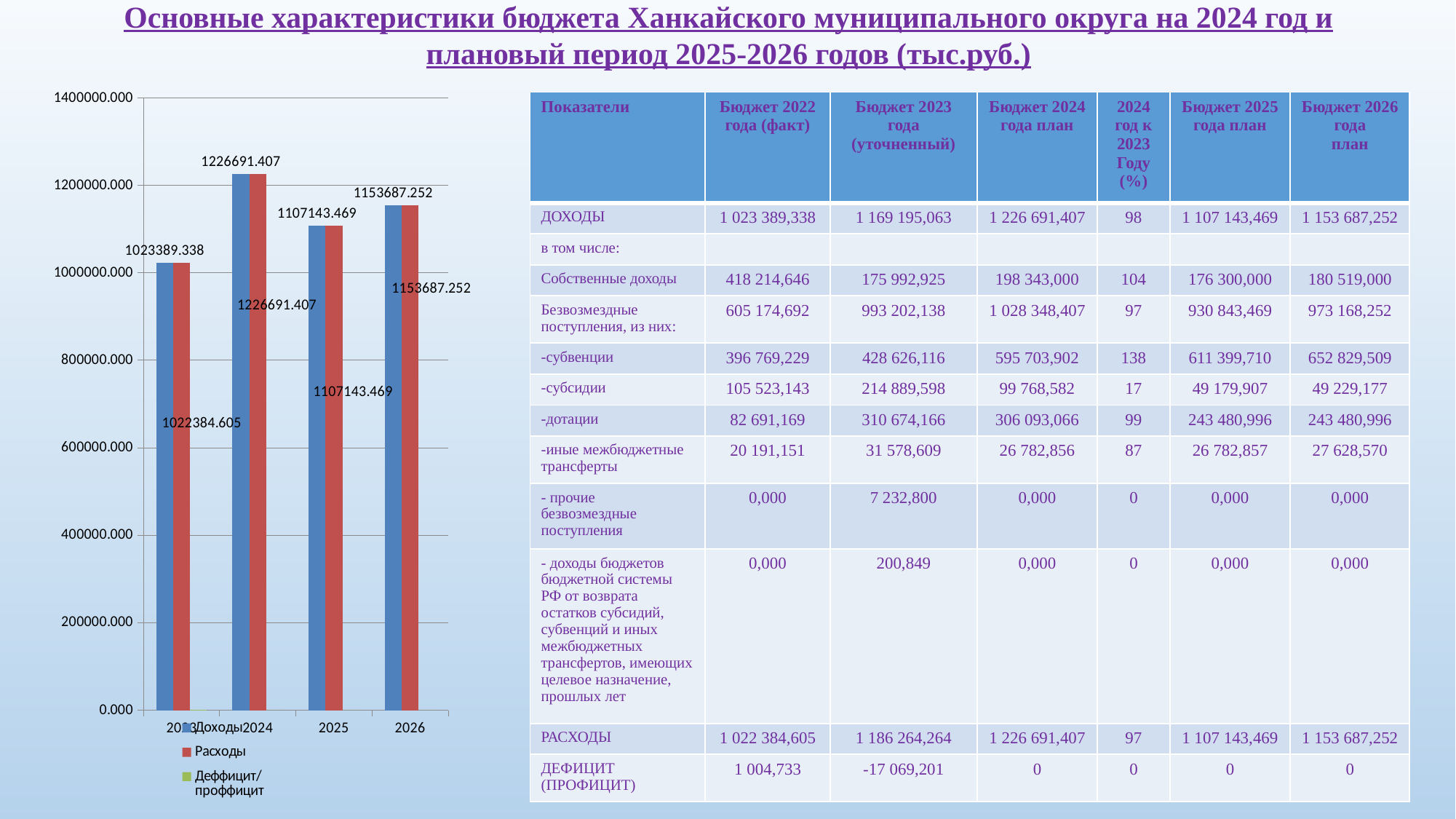

Основные характеристики бюджета Ханкайского муниципального округа на 2024 год и плановый период 2025-2026 годов (тыс.руб.)

### Chart

| Category | Доходы | Расходы | Деффицит/проффицит |
|---|---|---|---|
| 2023 | 1023389.338 | 1022384.605 | 1004.7330000000075 |
| 2024 | 1226691.407 | 1226691.407 | 0.0 |
| 2025 | 1107143.469 | 1107143.469 | 0.0 |
| 2026 | 1153687.252 | 1153687.252 | 0.0 |
| Показатели | Бюджет 2022 года (факт) | Бюджет 2023 года (уточненный) | Бюджет 2024 года план | 2024 год к 2023 Году (%) | Бюджет 2025 года план | Бюджет 2026 года план |
| --- | --- | --- | --- | --- | --- | --- |
| ДОХОДЫ | 1 023 389,338 | 1 169 195,063 | 1 226 691,407 | 98 | 1 107 143,469 | 1 153 687,252 |
| в том числе: |  |  |  |  |  |  |
| Собственные доходы | 418 214,646 | 175 992,925 | 198 343,000 | 104 | 176 300,000 | 180 519,000 |
| Безвозмездные поступления, из них: | 605 174,692 | 993 202,138 | 1 028 348,407 | 97 | 930 843,469 | 973 168,252 |
| -субвенции | 396 769,229 | 428 626,116 | 595 703,902 | 138 | 611 399,710 | 652 829,509 |
| -субсидии | 105 523,143 | 214 889,598 | 99 768,582 | 17 | 49 179,907 | 49 229,177 |
| -дотации | 82 691,169 | 310 674,166 | 306 093,066 | 99 | 243 480,996 | 243 480,996 |
| -иные межбюджетные трансферты | 20 191,151 | 31 578,609 | 26 782,856 | 87 | 26 782,857 | 27 628,570 |
| - прочие безвозмездные поступления | 0,000 | 7 232,800 | 0,000 | 0 | 0,000 | 0,000 |
| - доходы бюджетов бюджетной системы РФ от возврата остатков субсидий, субвенций и иных межбюджетных трансфертов, имеющих целевое назначение, прошлых лет | 0,000 | 200,849 | 0,000 | 0 | 0,000 | 0,000 |
| РАСХОДЫ | 1 022 384,605 | 1 186 264,264 | 1 226 691,407 | 97 | 1 107 143,469 | 1 153 687,252 |
| ДЕФИЦИТ (ПРОФИЦИТ) | 1 004,733 | -17 069,201 | 0 | 0 | 0 | 0 |
Бюджет для граждан